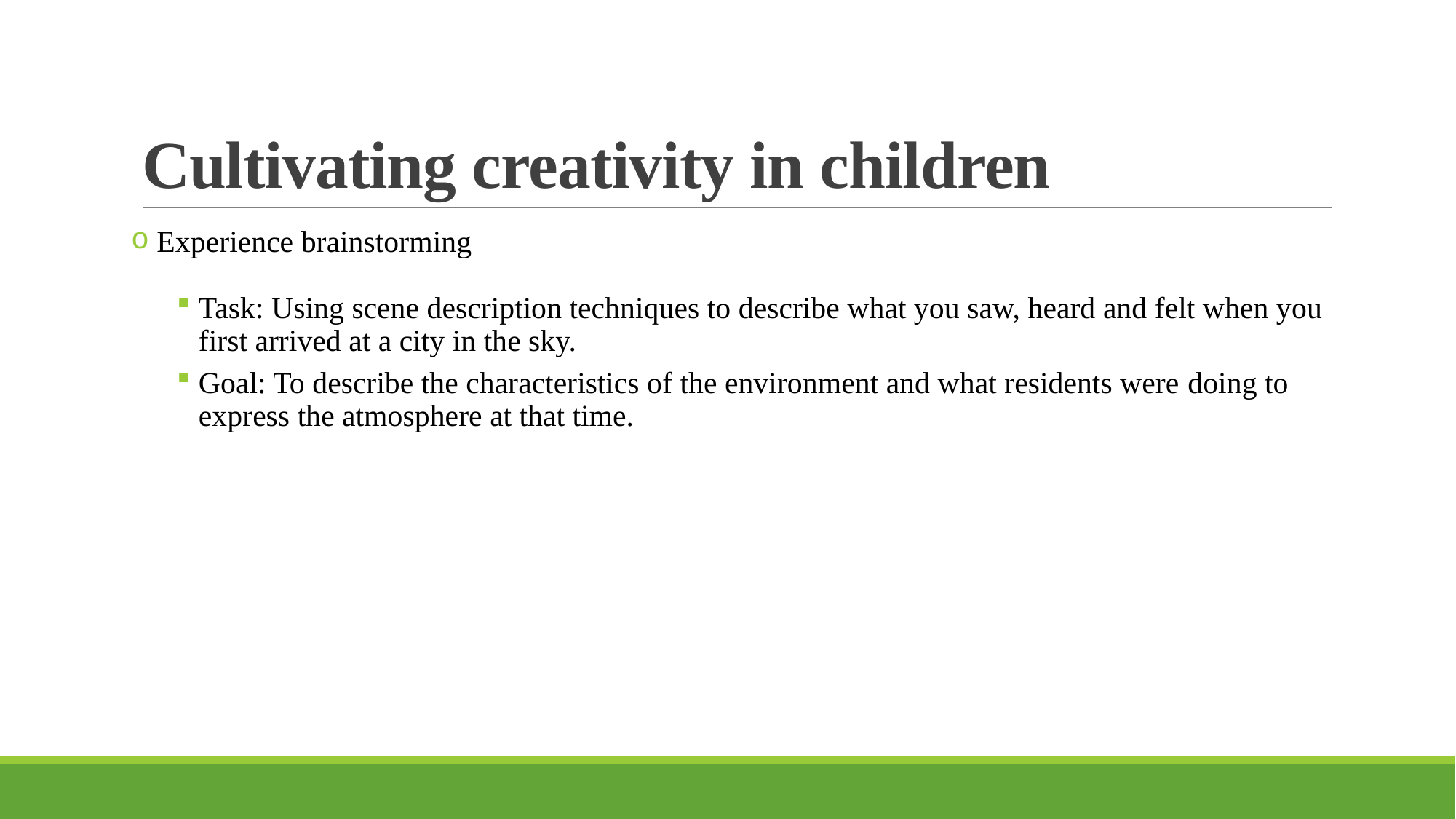

# Cultivating creativity in children
 Experience brainstorming

Task: Using scene description techniques to describe what you saw, heard and felt when you first arrived at a city in the sky.
Goal: To describe the characteristics of the environment and what residents were doing to express the atmosphere at that time.